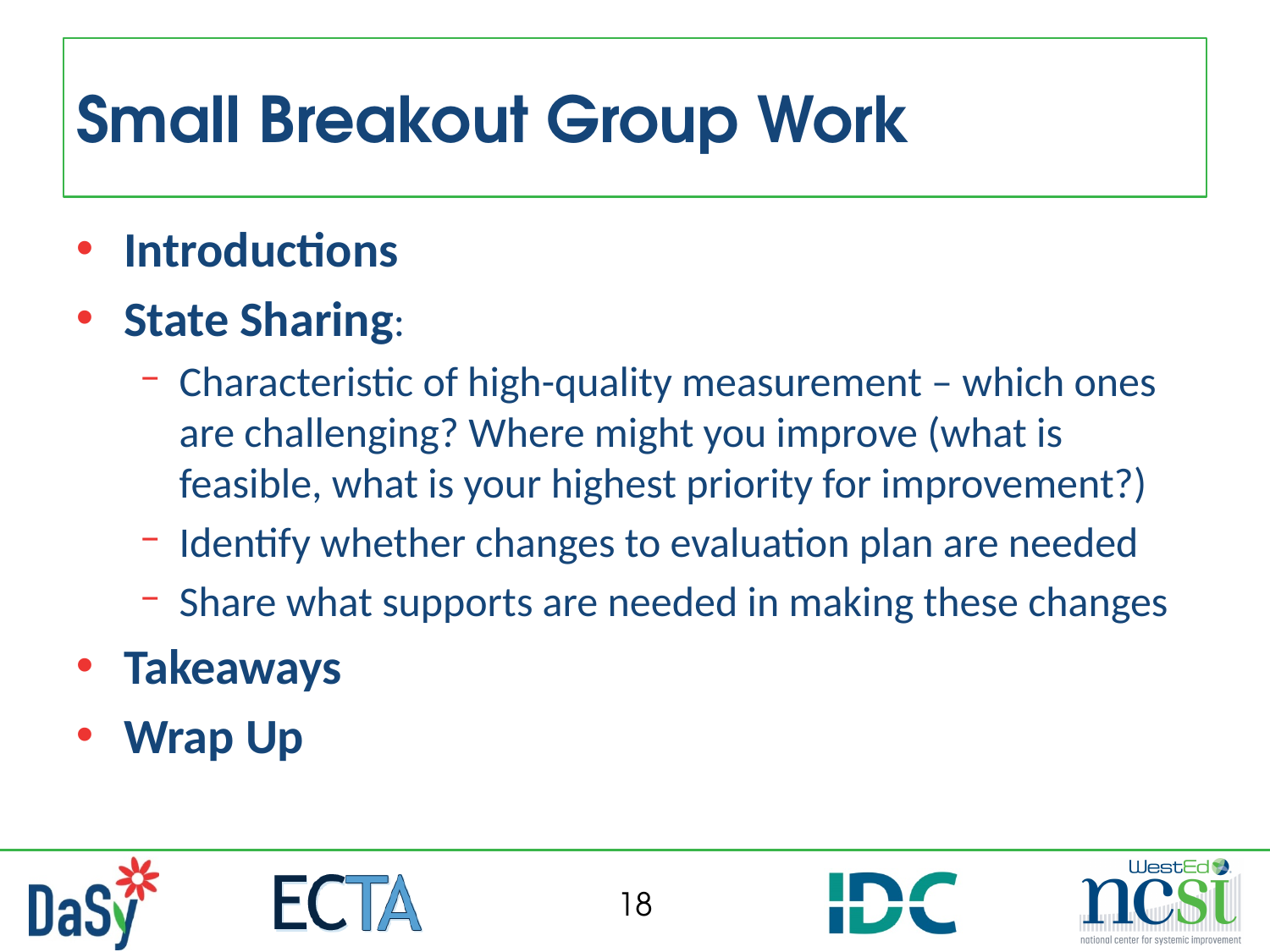

# Small Breakout Group Work
Introductions
State Sharing:
Characteristic of high-quality measurement – which ones are challenging? Where might you improve (what is feasible, what is your highest priority for improvement?)
Identify whether changes to evaluation plan are needed
Share what supports are needed in making these changes
Takeaways
Wrap Up

18